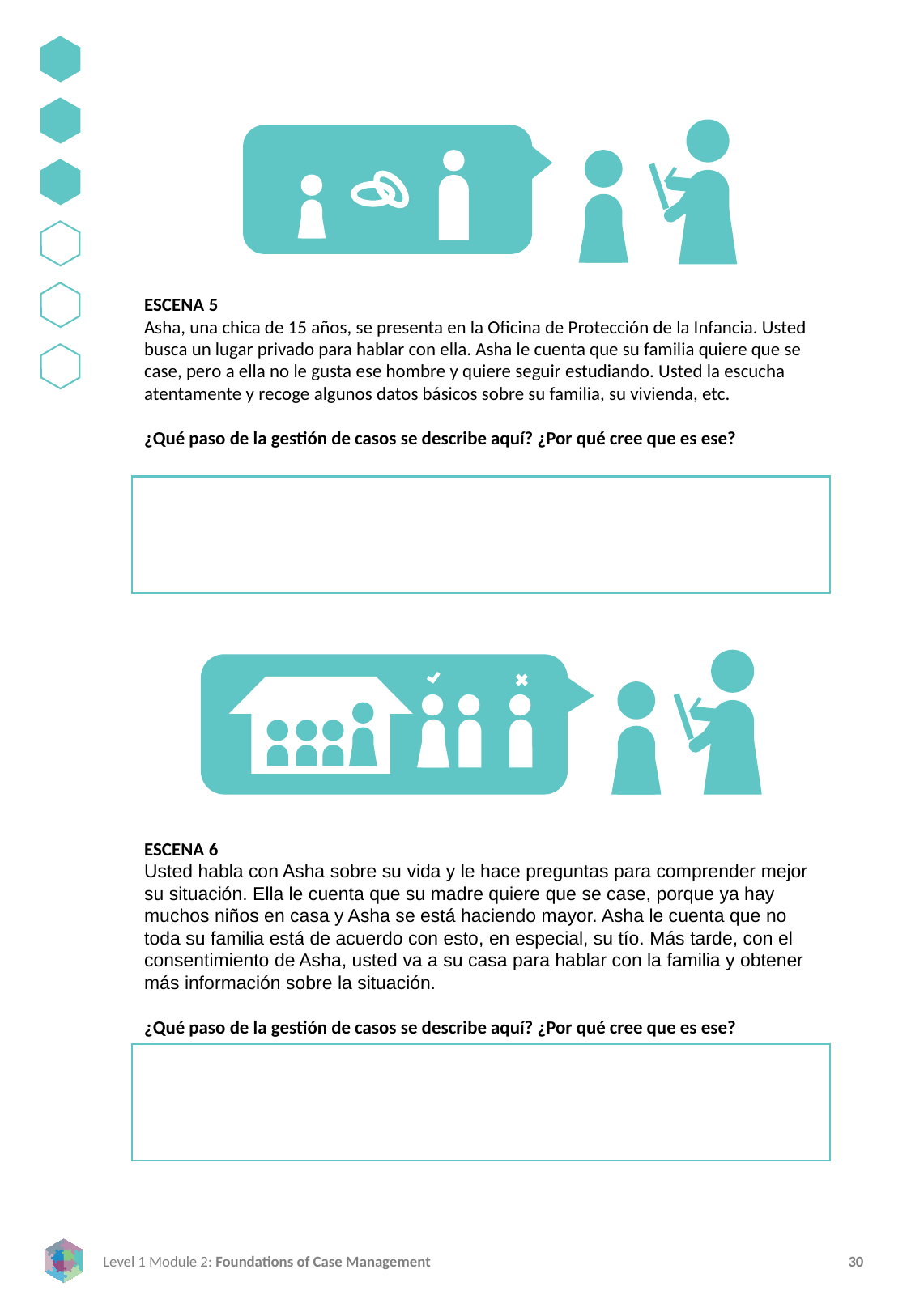

ESCENA 5
Asha, una chica de 15 años, se presenta en la Oficina de Protección de la Infancia. Usted busca un lugar privado para hablar con ella. Asha le cuenta que su familia quiere que se case, pero a ella no le gusta ese hombre y quiere seguir estudiando. Usted la escucha atentamente y recoge algunos datos básicos sobre su familia, su vivienda, etc.

¿Qué paso de la gestión de casos se describe aquí? ¿Por qué cree que es ese?

ESCENA 6
Usted habla con Asha sobre su vida y le hace preguntas para comprender mejor su situación. Ella le cuenta que su madre quiere que se case, porque ya hay muchos niños en casa y Asha se está haciendo mayor. Asha le cuenta que no toda su familia está de acuerdo con esto, en especial, su tío. Más tarde, con el consentimiento de Asha, usted va a su casa para hablar con la familia y obtener más información sobre la situación.
¿Qué paso de la gestión de casos se describe aquí? ¿Por qué cree que es ese?